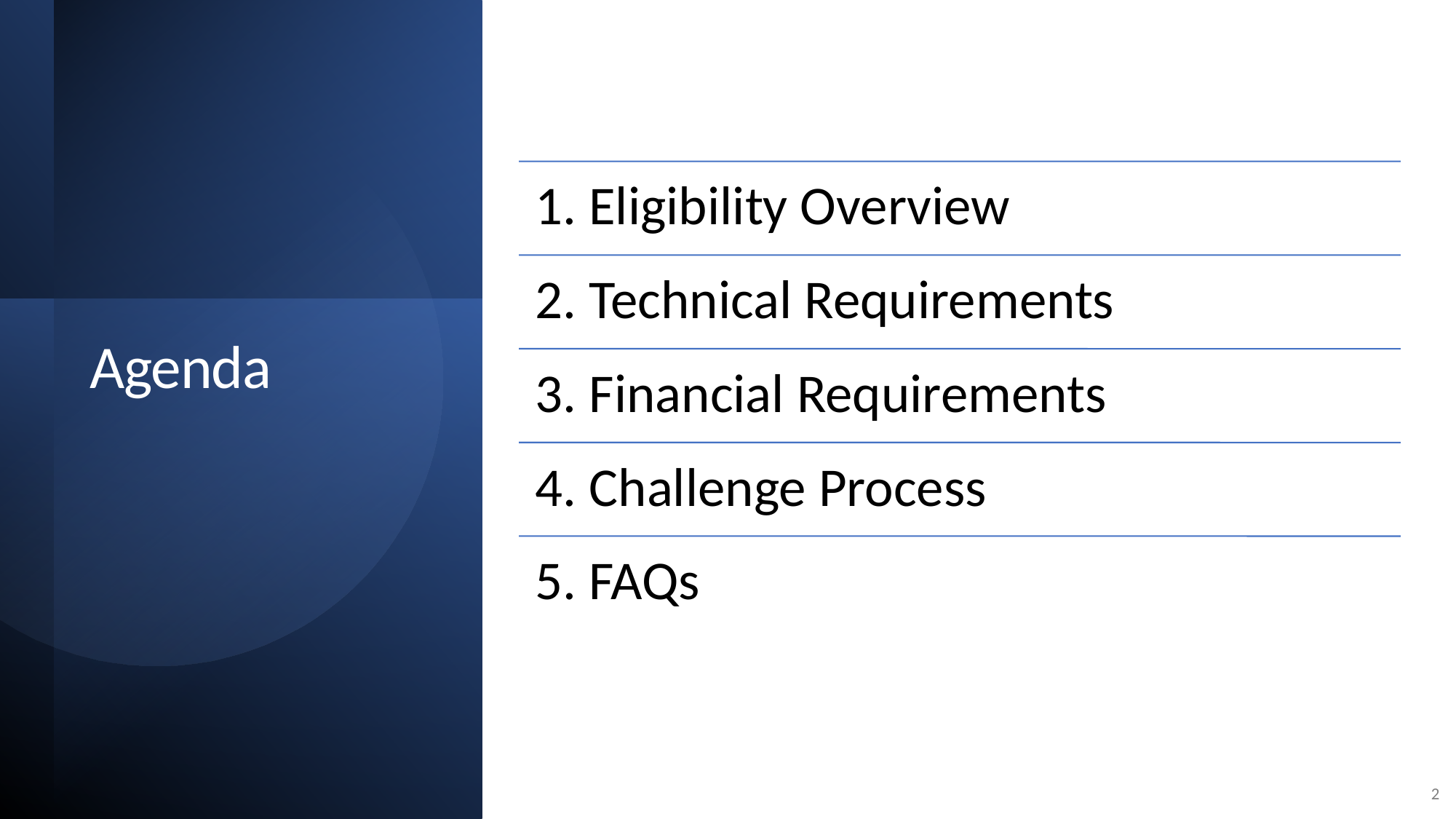

1. Eligibility Overview
2. Technical Requirements
3. Financial Requirements
4. Challenge Process
5. FAQs

# Agenda
2